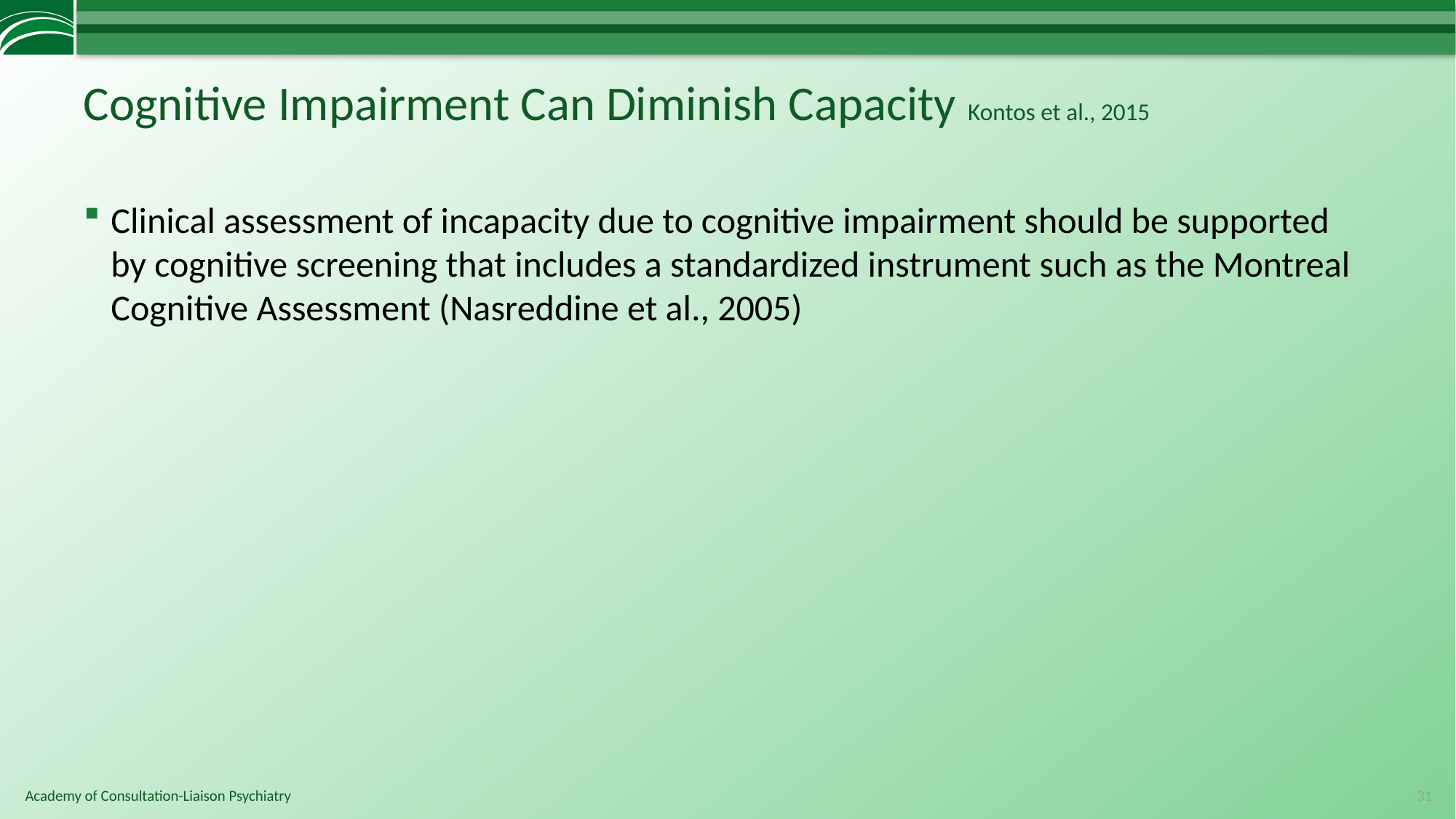

# Cognitive Impairment Can Diminish Capacity Kontos et al., 2015
Clinical assessment of incapacity due to cognitive impairment should be supported by cognitive screening that includes a standardized instrument such as the Montreal Cognitive Assessment (Nasreddine et al., 2005)

31